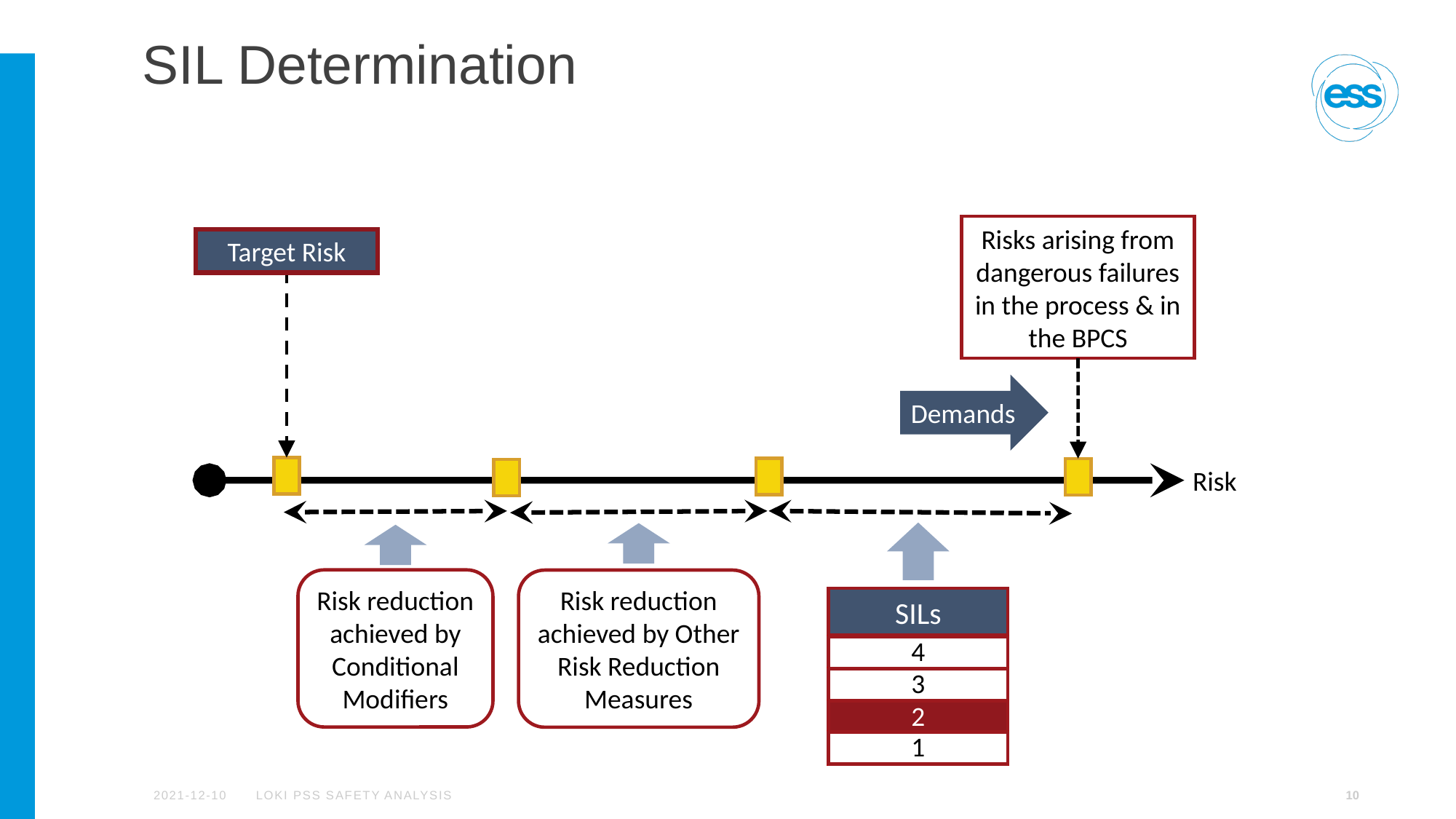

# SIL Determination

Risks arising from dangerous failures in the process & in the BPCS
Target Risk

Demands

Risk

Risk reduction achieved by Conditional Modifiers
Risk reduction achieved by Other Risk Reduction Measures
SILs

4

3

2

1
2021-12-10
LoKI PSS Safety Analysis
10